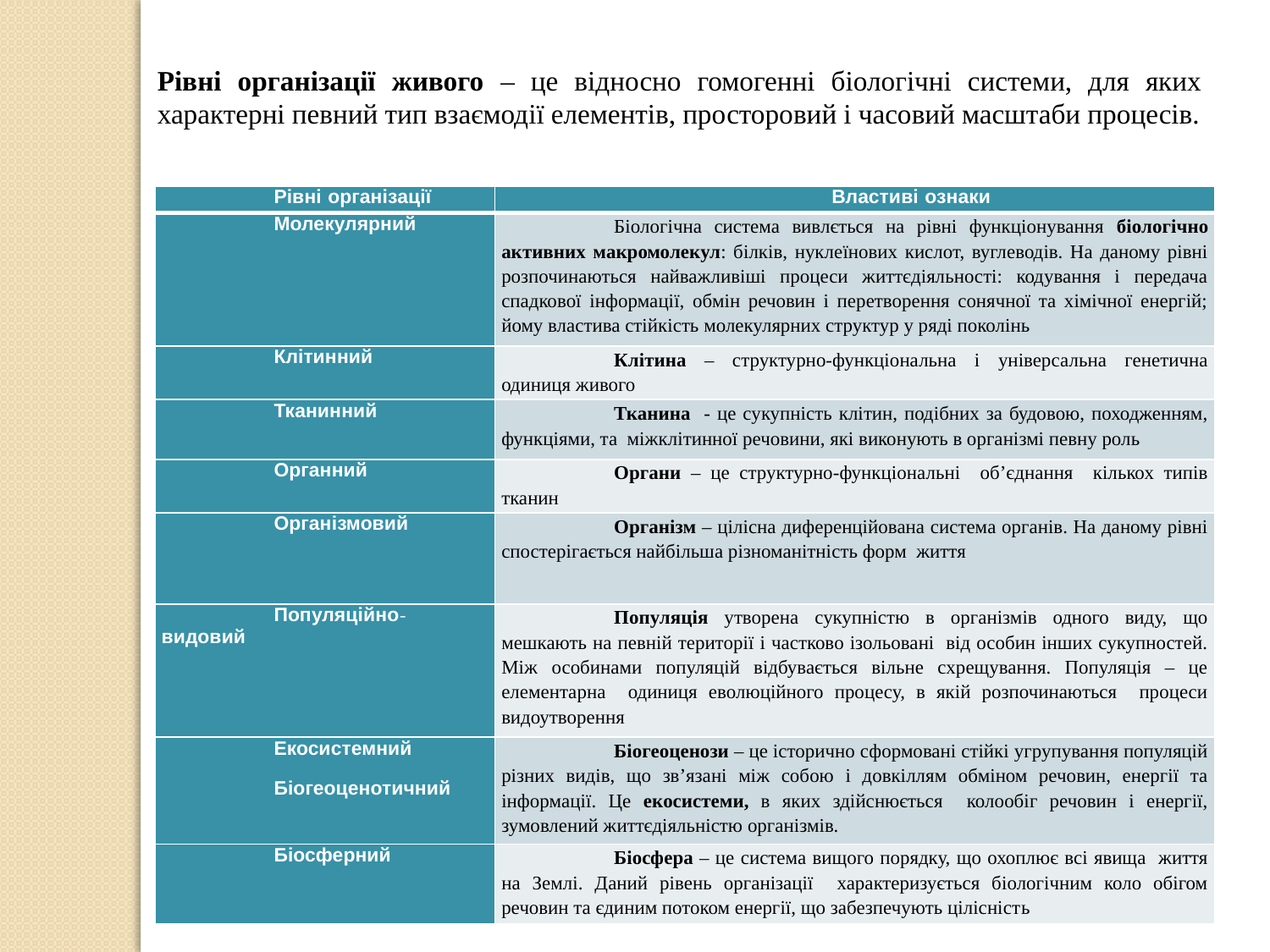

Рівні організації живого – це відносно гомогенні біологічні системи, для яких характерні певний тип взаємодії елементів, просторовий і часовий масштаби процесів.

| Рівні організації | Властиві ознаки |
| --- | --- |
| Молекулярний | Біологічна система вивлється на рівні функціонування біологічно активних макромолекул: білків, нуклеїнових кислот, вуглеводів. На даному рівні розпочинаються найважливіші процеси життєдіяльності: кодування і передача спадкової інформації, обмін речовин і перетворення сонячної та хімічної енергій; йому властива стійкість молекулярних структур у ряді поколінь |
| Клітинний | Клітина – структурно-функціональна і універсальна генетична одиниця живого |
| Тканинний | Тканина - це сукупність клітин, подібних за будовою, походженням, функціями, та міжклітинної речовини, які виконують в організмі певну роль |
| Органний | Органи – це структурно-функціональні об’єднання кількох типів тканин |
| Організмовий | Організм – цілісна диференційована система органів. На даному рівні спостерігається найбільша різноманітність форм життя |
| Популяційно-видовий | Популяція утворена сукупністю в організмів одного виду, що мешкають на певній території і частково ізольовані від особин інших сукупностей. Між особинами популяцій відбувається вільне схрещування. Популяція – це елементарна одиниця еволюційного процесу, в якій розпочинаються процеси видоутворення |
| Екосистемний Біогеоценотичний | Біогеоценози – це історично сформовані стійкі угрупування популяцій різних видів, що зв’язані між собою і довкіллям обміном речовин, енергії та інформації. Це екосистеми, в яких здійснюється колообіг речовин і енергії, зумовлений життєдіяльністю організмів. |
| Біосферний | Біосфера – це система вищого порядку, що охоплює всі явища життя на Землі. Даний рівень організації характеризується біологічним коло обігом речовин та єдиним потоком енергії, що забезпечують цілісність |